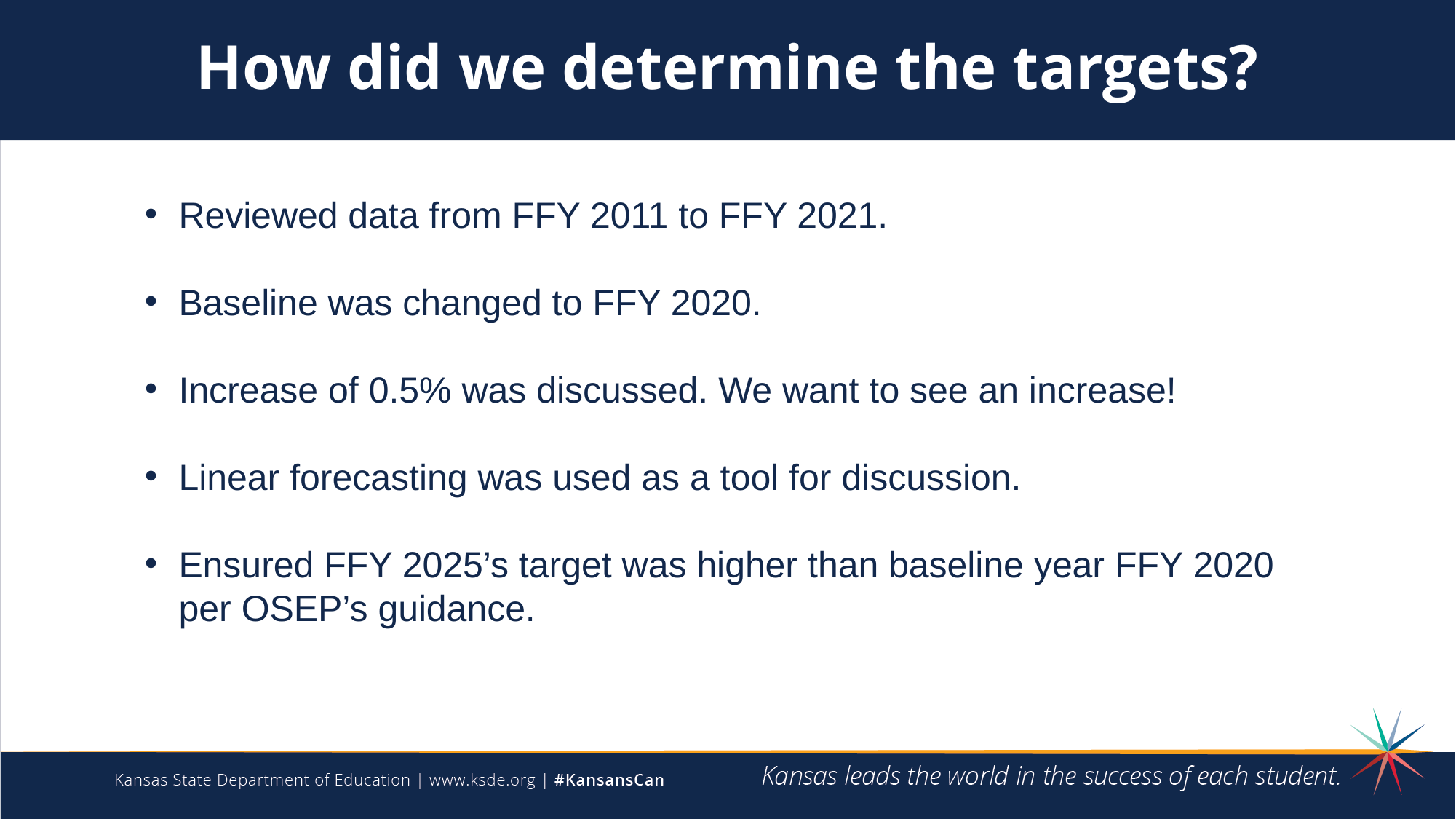

How did we determine the targets?
Reviewed data from FFY 2011 to FFY 2021.

Baseline was changed to FFY 2020.

Increase of 0.5% was discussed. We want to see an increase!

Linear forecasting was used as a tool for discussion.

Ensured FFY 2025’s target was higher than baseline year FFY 2020 per OSEP’s guidance.